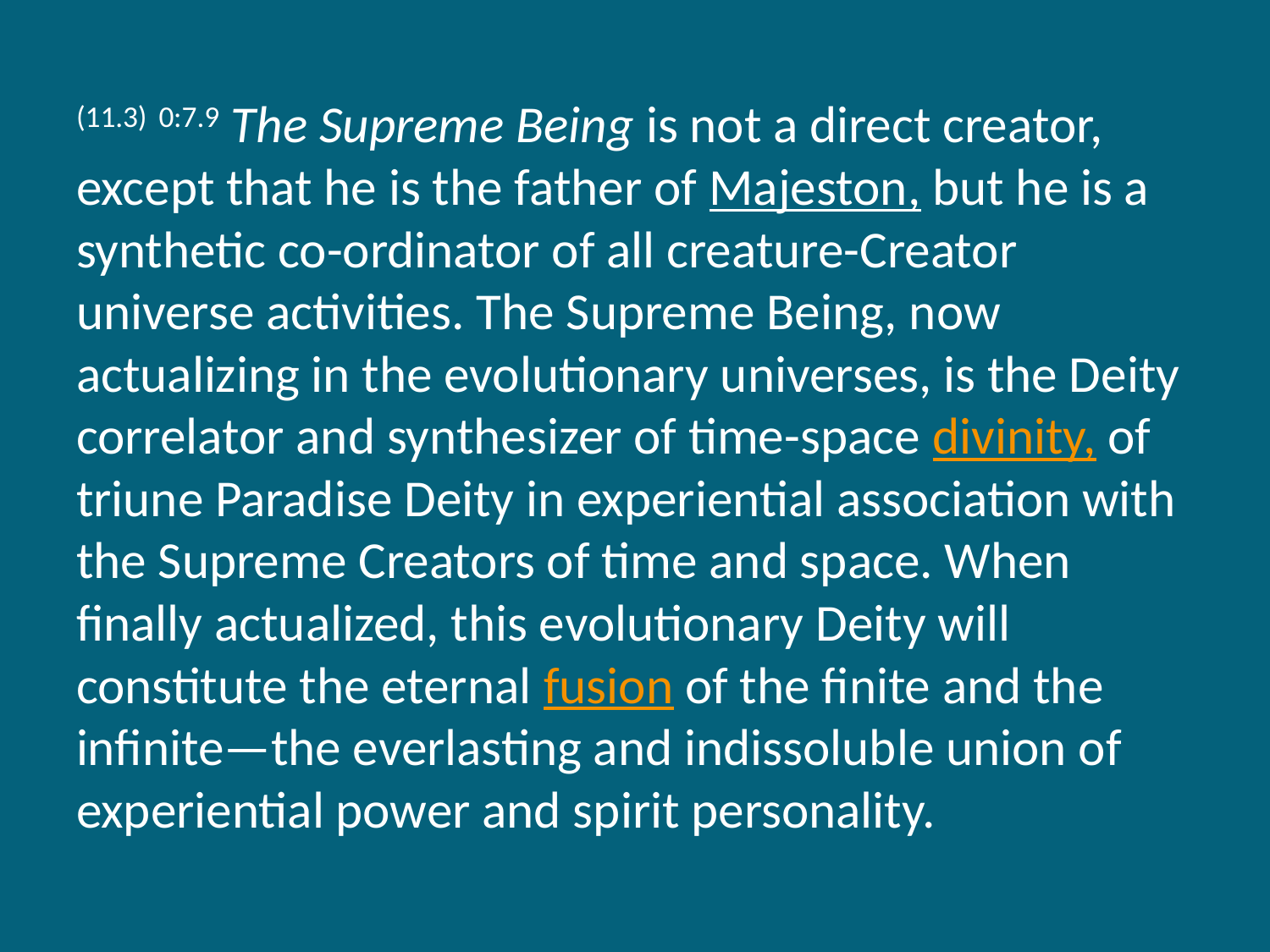

(11.3) 0:7.9 The Supreme Being is not a direct creator, except that he is the father of Majeston, but he is a synthetic co-ordinator of all creature-Creator universe activities. The Supreme Being, now actualizing in the evolutionary universes, is the Deity correlator and synthesizer of time-space divinity, of triune Paradise Deity in experiential association with the Supreme Creators of time and space. When finally actualized, this evolutionary Deity will constitute the eternal fusion of the finite and the infinite—the everlasting and indissoluble union of experiential power and spirit personality.